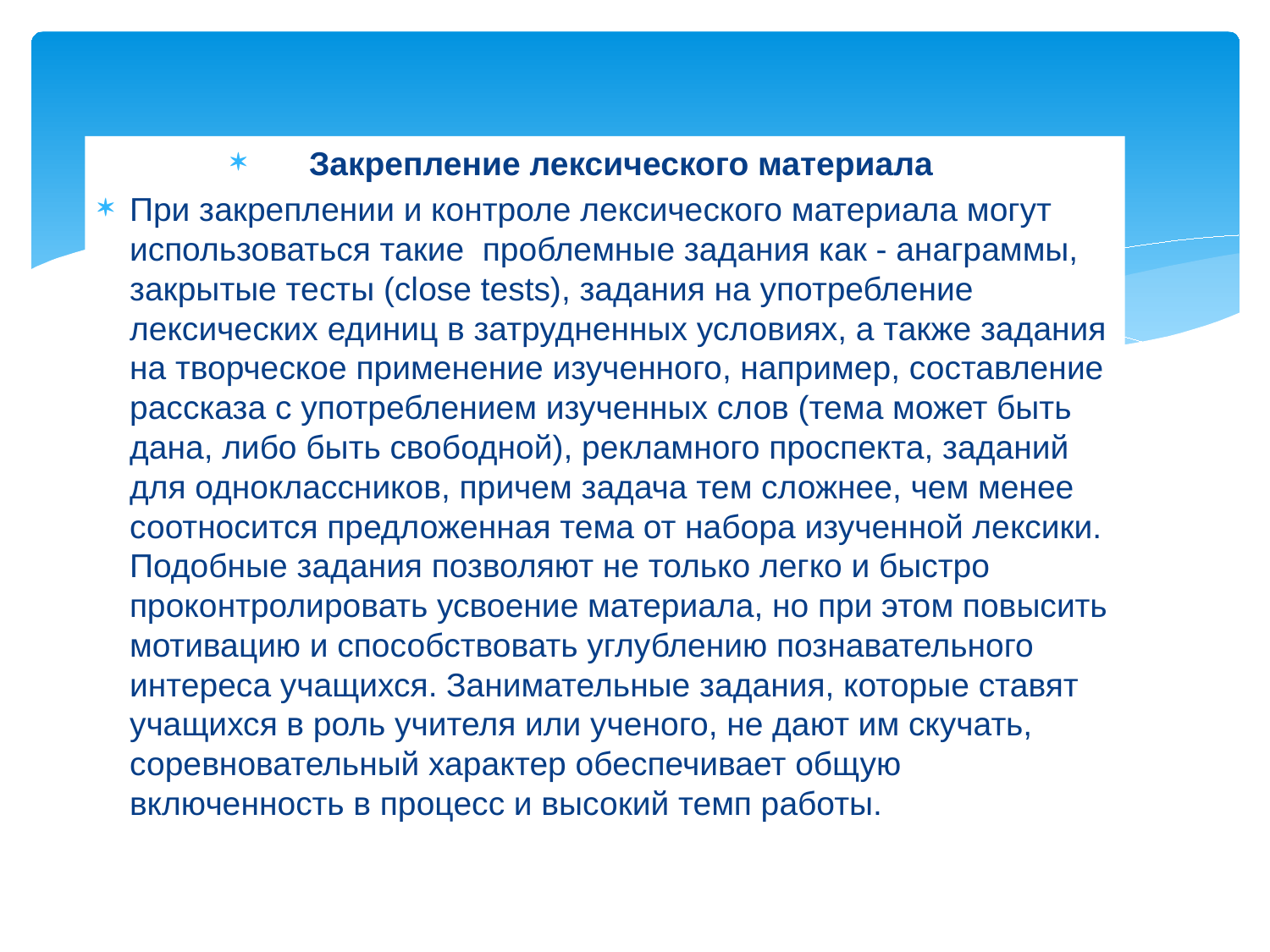

Закрепление лексического материала
При закреплении и контроле лексического материала могут использоваться такие  проблемные задания как - анаграммы, закрытые тесты (close tests), задания на употребление лексических единиц в затрудненных условиях, а также задания на творческое применение изученного, например, составление рассказа с употреблением изученных слов (тема может быть дана, либо быть свободной), рекламного проспекта, заданий для одноклассников, причем задача тем сложнее, чем менее соотносится предложенная тема от набора изученной лексики. Подобные задания позволяют не только легко и быстро проконтролировать усвоение материала, но при этом повысить мотивацию и способствовать углублению познавательного интереса учащихся. Занимательные задания, которые ставят учащихся в роль учителя или ученого, не дают им скучать, соревновательный характер обеспечивает общую включенность в процесс и высокий темп работы.